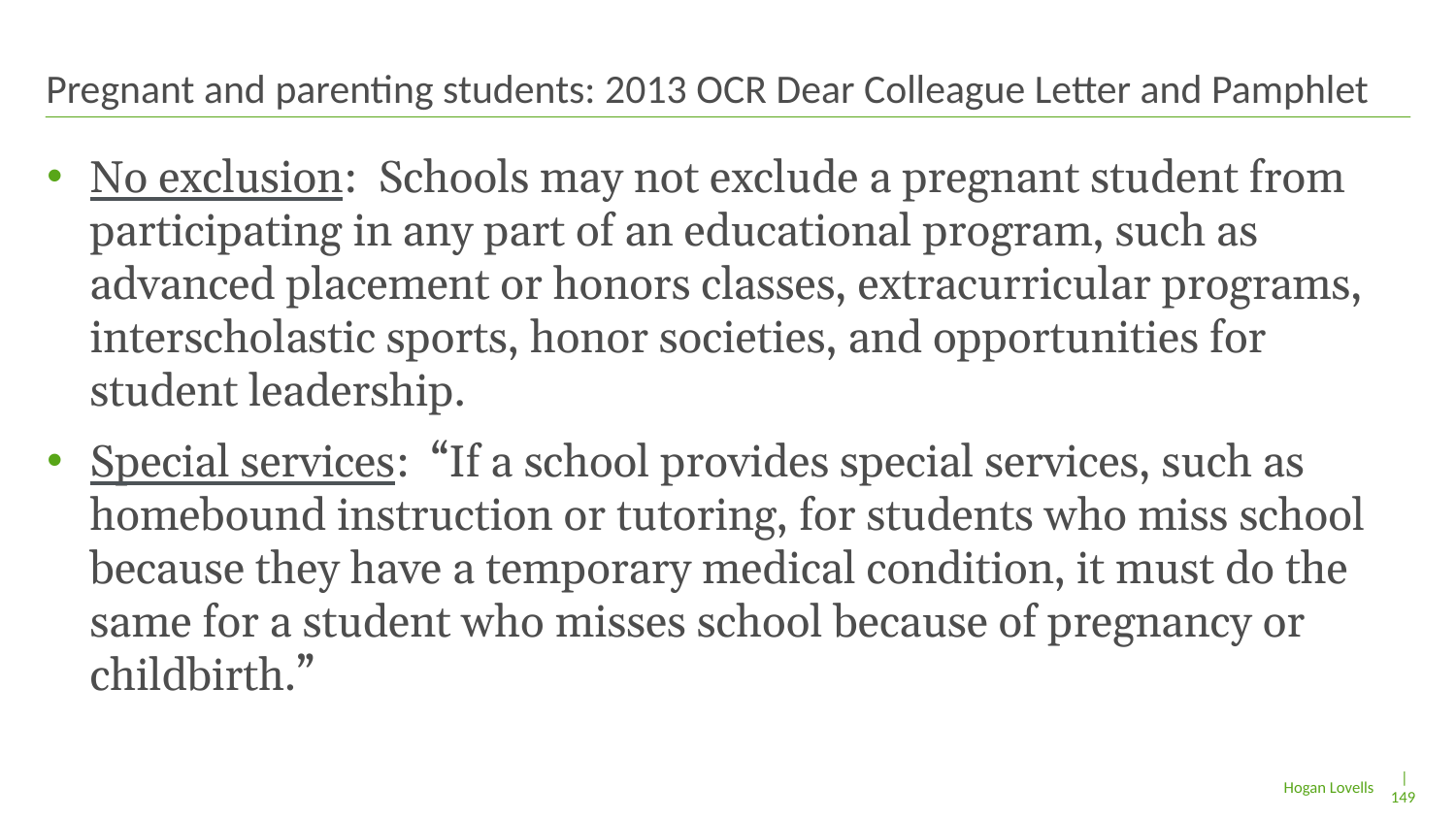

# Pregnant and parenting students: 2013 OCR Dear Colleague Letter and Pamphlet
No exclusion:  Schools may not exclude a pregnant student from participating in any part of an educational program, such as advanced placement or honors classes, extracurricular programs, interscholastic sports, honor societies, and opportunities for student leadership.
Special services:  “If a school provides special services, such as homebound instruction or tutoring, for students who miss school because they have a temporary medical condition, it must do the same for a student who misses school because of pregnancy or childbirth.”

|  149
Hogan Lovells